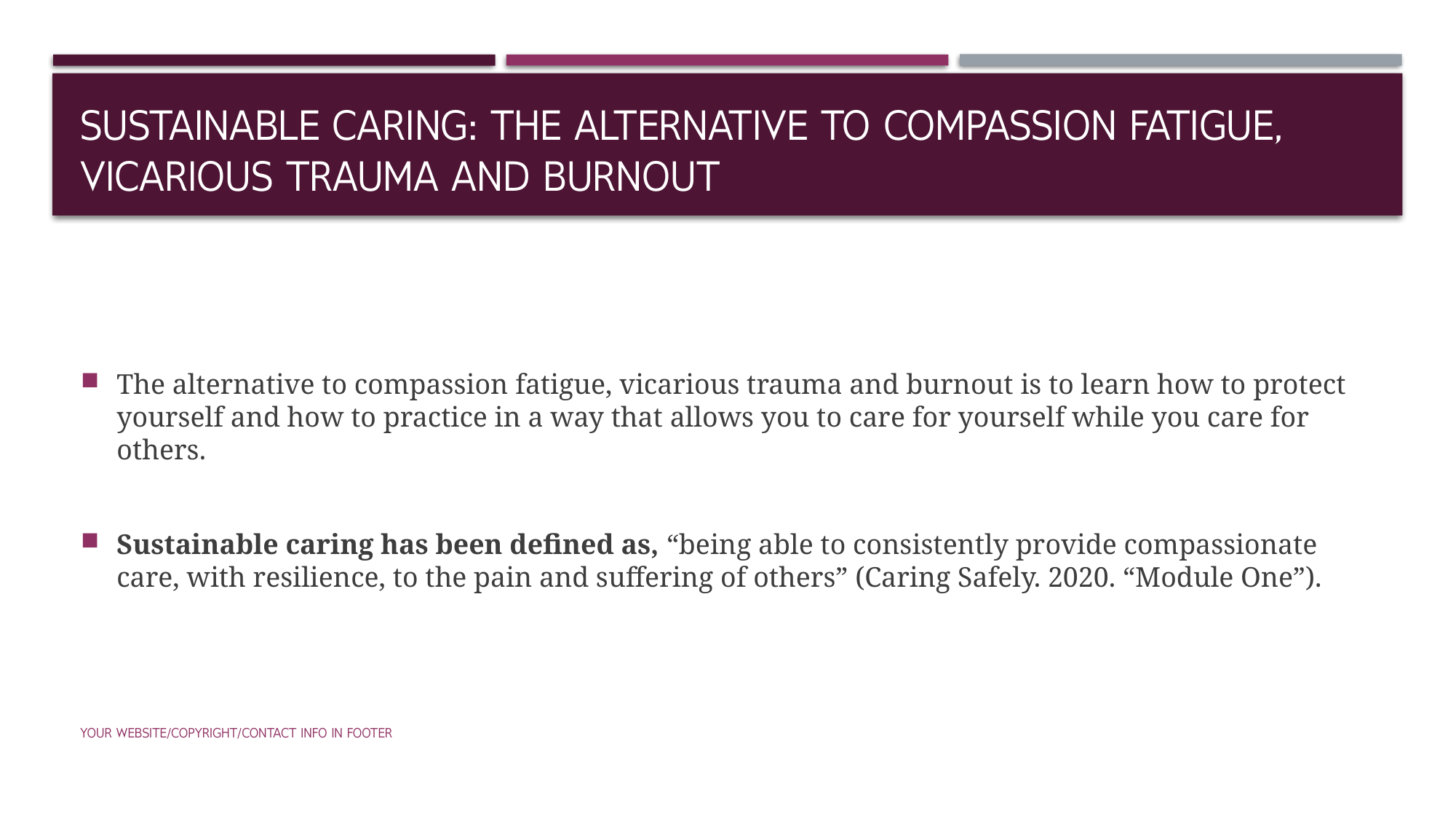

# Sustainable Caring: The alternative to compassion fatigue, vicarious trauma and burnout
The alternative to compassion fatigue, vicarious trauma and burnout is to learn how to protect yourself and how to practice in a way that allows you to care for yourself while you care for others.

Sustainable caring has been defined as, “being able to consistently provide compassionate care, with resilience, to the pain and suffering of others” (Caring Safely. 2020. “Module One”).
Your Website/Copyright/Contact Info in Footer